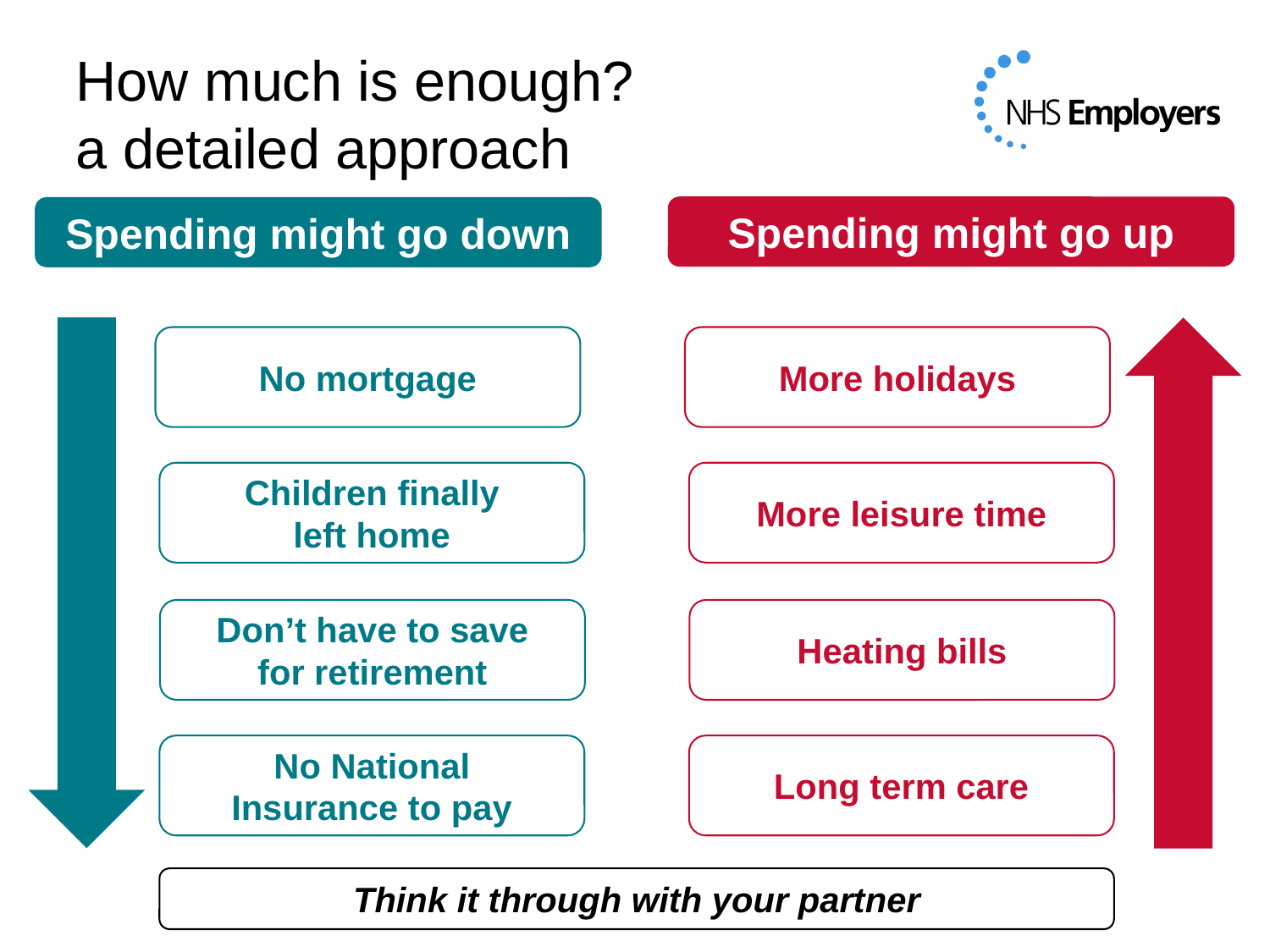

# How much is enough? a detailed approach
Spending might go up
Spending might go down

No mortgage
More holidays
Children finally
left home
More leisure time
Don’t have to save
for retirement
Heating bills
No National
Insurance to pay
Long term care
Think it through with your partner